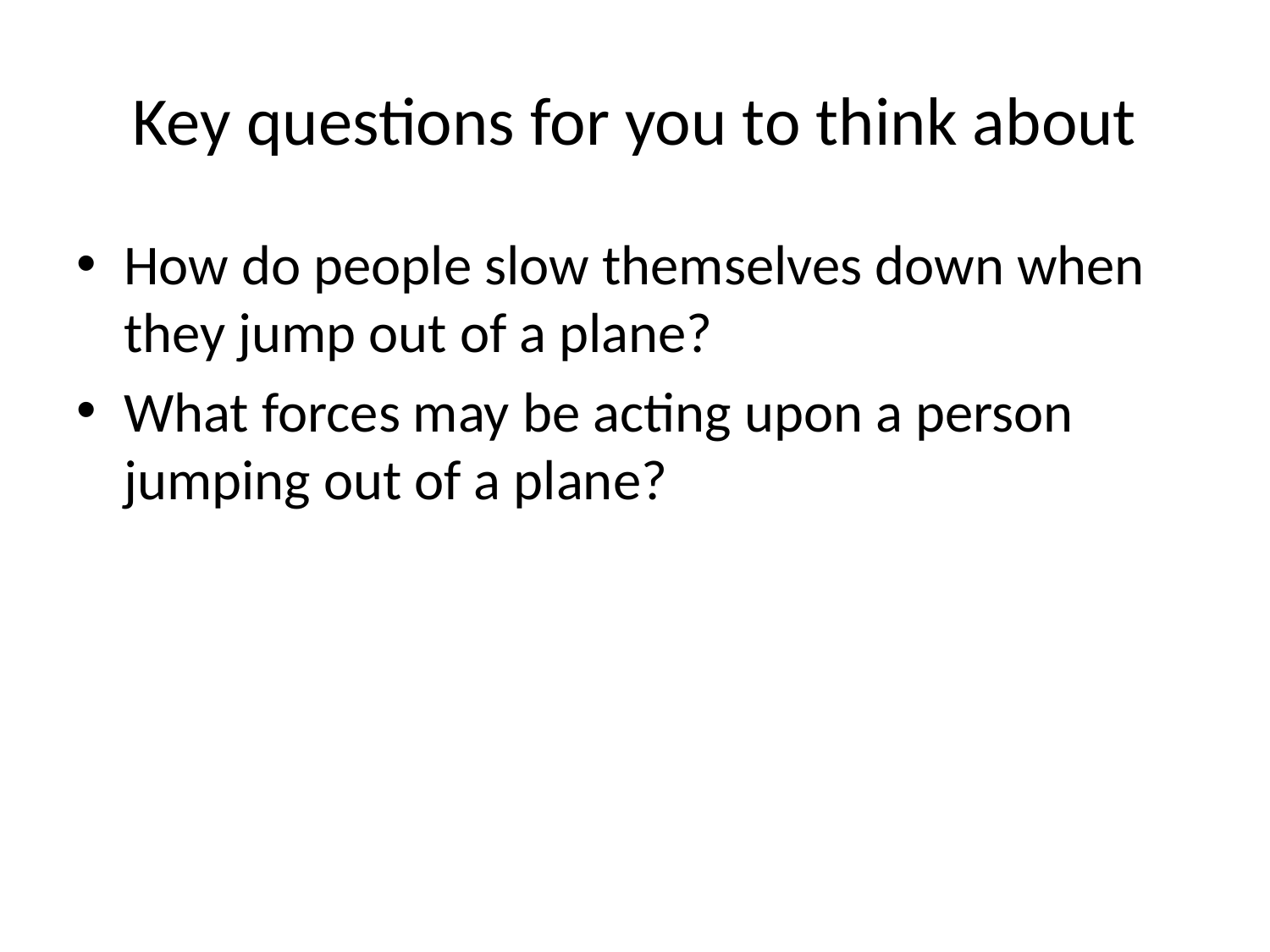

# Key questions for you to think about
How do people slow themselves down when they jump out of a plane?
What forces may be acting upon a person jumping out of a plane?